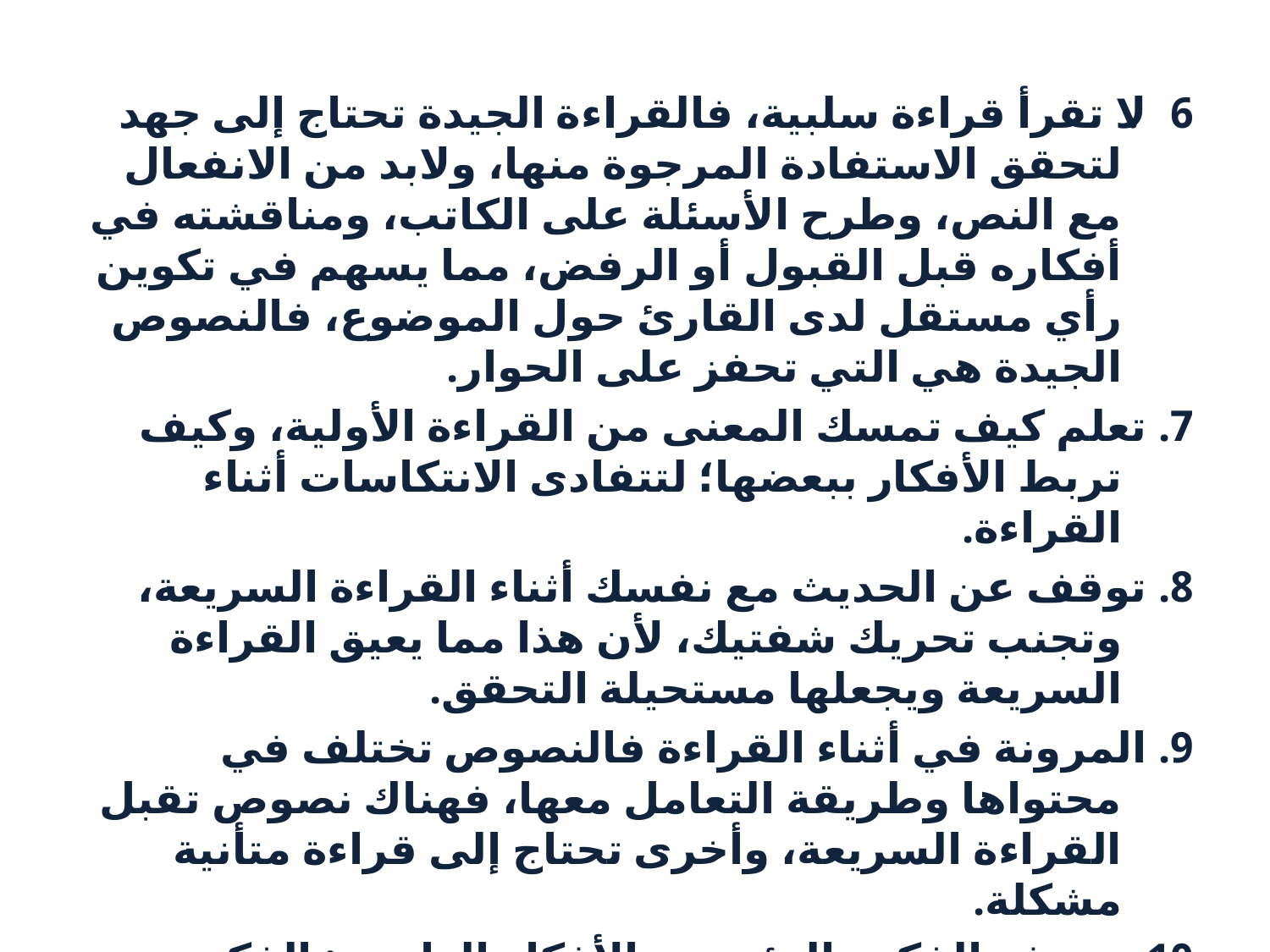

6. لا تقرأ قراءة سلبية، فالقراءة الجيدة تحتاج إلى جهد لتحقق الاستفادة المرجوة منها، ولابد من الانفعال مع النص، وطرح الأسئلة على الكاتب، ومناقشته في أفكاره قبل القبول أو الرفض، مما يسهم في تكوين رأي مستقل لدى القارئ حول الموضوع، فالنصوص الجيدة هي التي تحفز على الحوار.
7. تعلم كيف تمسك المعنى من القراءة الأولية، وكيف تربط الأفكار ببعضها؛ لتتفادى الانتكاسات أثناء القراءة.
8. توقف عن الحديث مع نفسك أثناء القراءة السريعة، وتجنب تحريك شفتيك، لأن هذا مما يعيق القراءة السريعة ويجعلها مستحيلة التحقق.
9. المرونة في أثناء القراءة فالنصوص تختلف في محتواها وطريقة التعامل معها، فهناك نصوص تقبل القراءة السريعة، وأخرى تحتاج إلى قراءة متأنية مشكلة.
10. معرفة الفكرة الرئيسة والأفكار الداعمة: الفكرة الرئيسة هي العمود الفقري للنص، وتمثل الأفكار الفرعية زيادة في التوضيح والتفصيل، والفكرة الرئيسة تساعد على فهم النص واستيعابه.
11. الربط بين النص وخلفية القارئ المعرفية مما يسهم في فهم المادة المقروءة فهما أعمق.